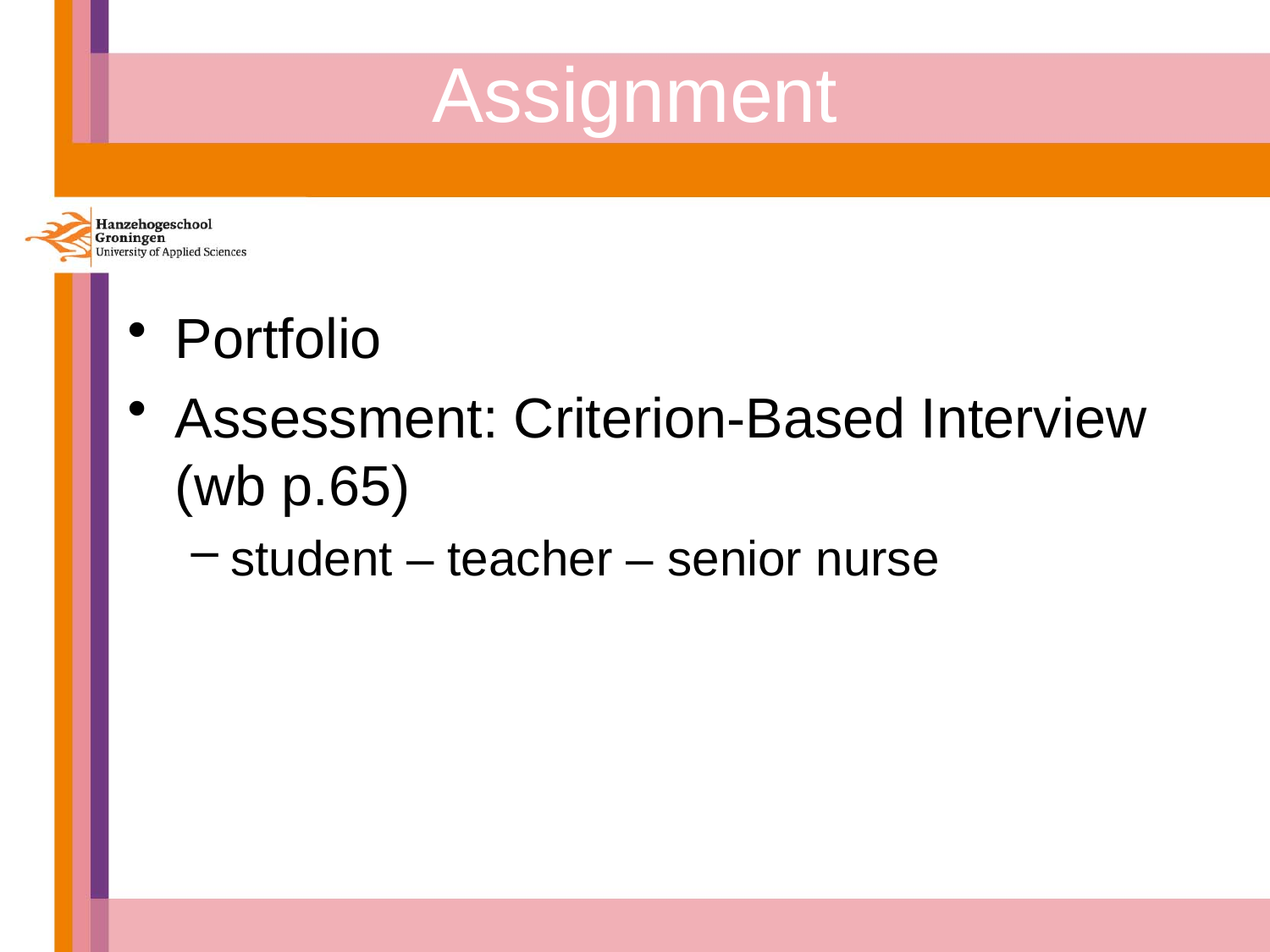

# Assignment
Portfolio
Assessment: Criterion-Based Interview (wb p.65)
student – teacher – senior nurse